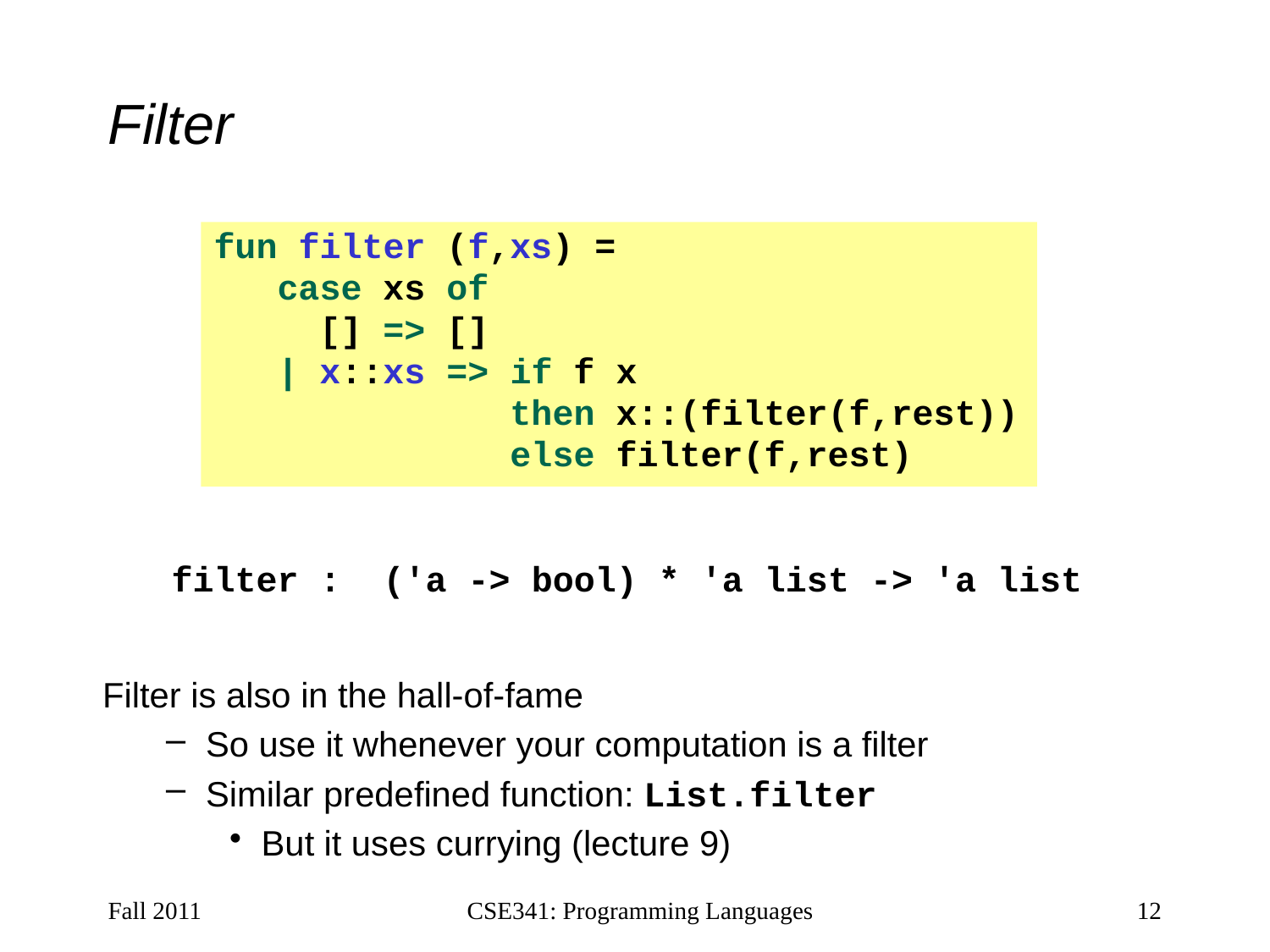

# Filter
fun filter (f,xs) =
   case xs of
     [] => []
   | x::xs => if f x
              then x::(filter(f,rest))
              else filter(f,rest)

filter :  ('a -> bool) * 'a list -> 'a list
Filter is also in the hall-of-fame
So use it whenever your computation is a filter
Similar predefined function: List.filter
But it uses currying (lecture 9)
Fall 2011
CSE341: Programming Languages
12